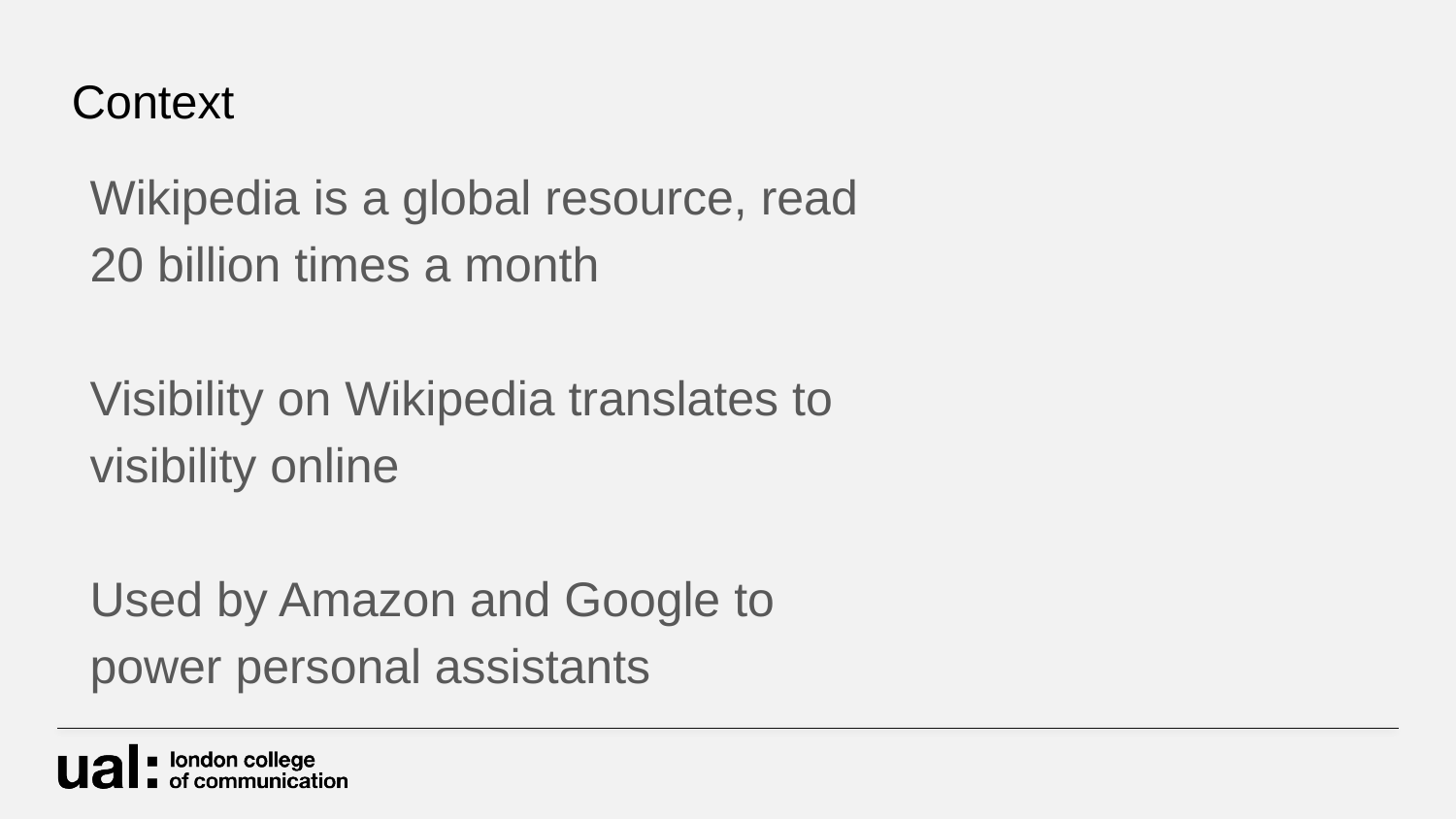

# Context
Wikipedia is a global resource, read 20 billion times a month​

Visibility on Wikipedia translates to visibility online​

Used by Amazon and Google to power personal assistants